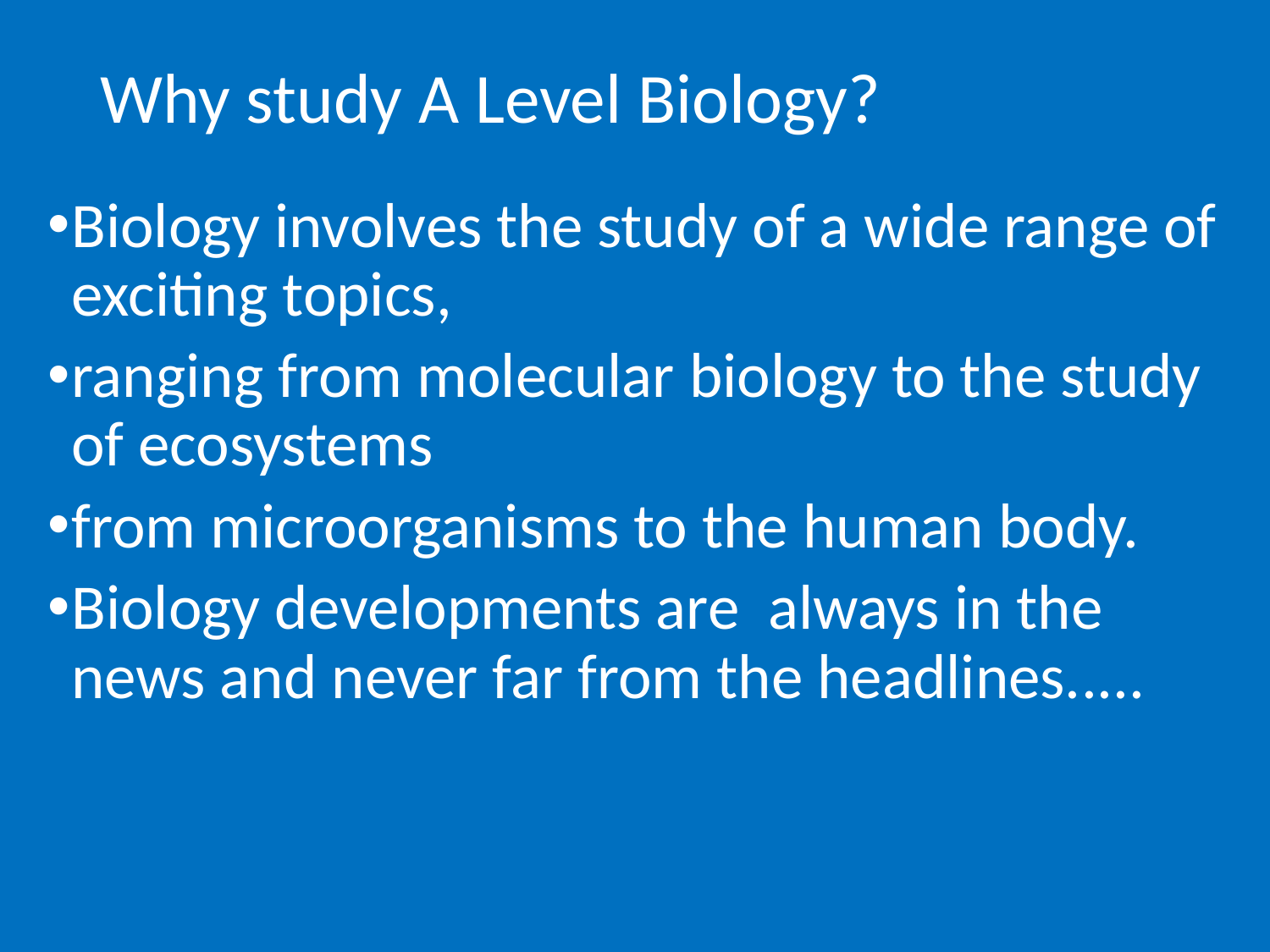

# Why study A Level Biology?
Biology involves the study of a wide range of exciting topics,
ranging from molecular biology to the study of ecosystems
from microorganisms to the human body.
Biology developments are  always in the news and never far from the headlines.....